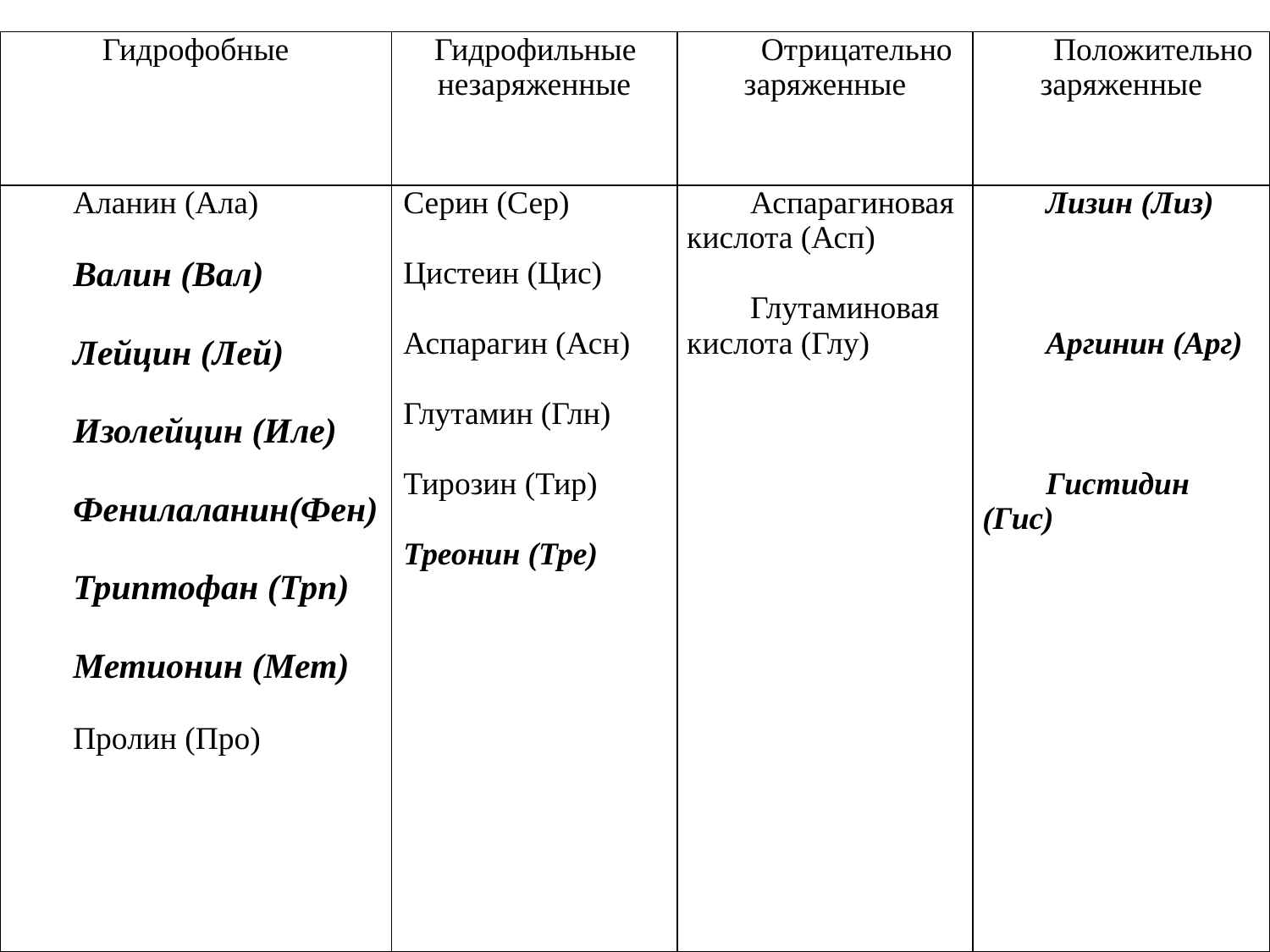

| Гидрофобные | Гидрофильные незаряженные | Отрицательно заряженные | Положительно заряженные |
| --- | --- | --- | --- |
| Аланин (Ала) Валин (Вал) Лейцин (Лей) Изолейцин (Иле) Фенилаланин(Фен) Триптофан (Трп) Метионин (Мет) Пролин (Про) | Серин (Сер) Цистеин (Цис) Аспарагин (Асн) Глутамин (Глн) Тирозин (Тир) Треонин (Тре) | Аспарагиновая кислота (Асп) Глутаминовая кислота (Глу) | Лизин (Лиз) Аргинин (Арг) Гистидин (Гис) |